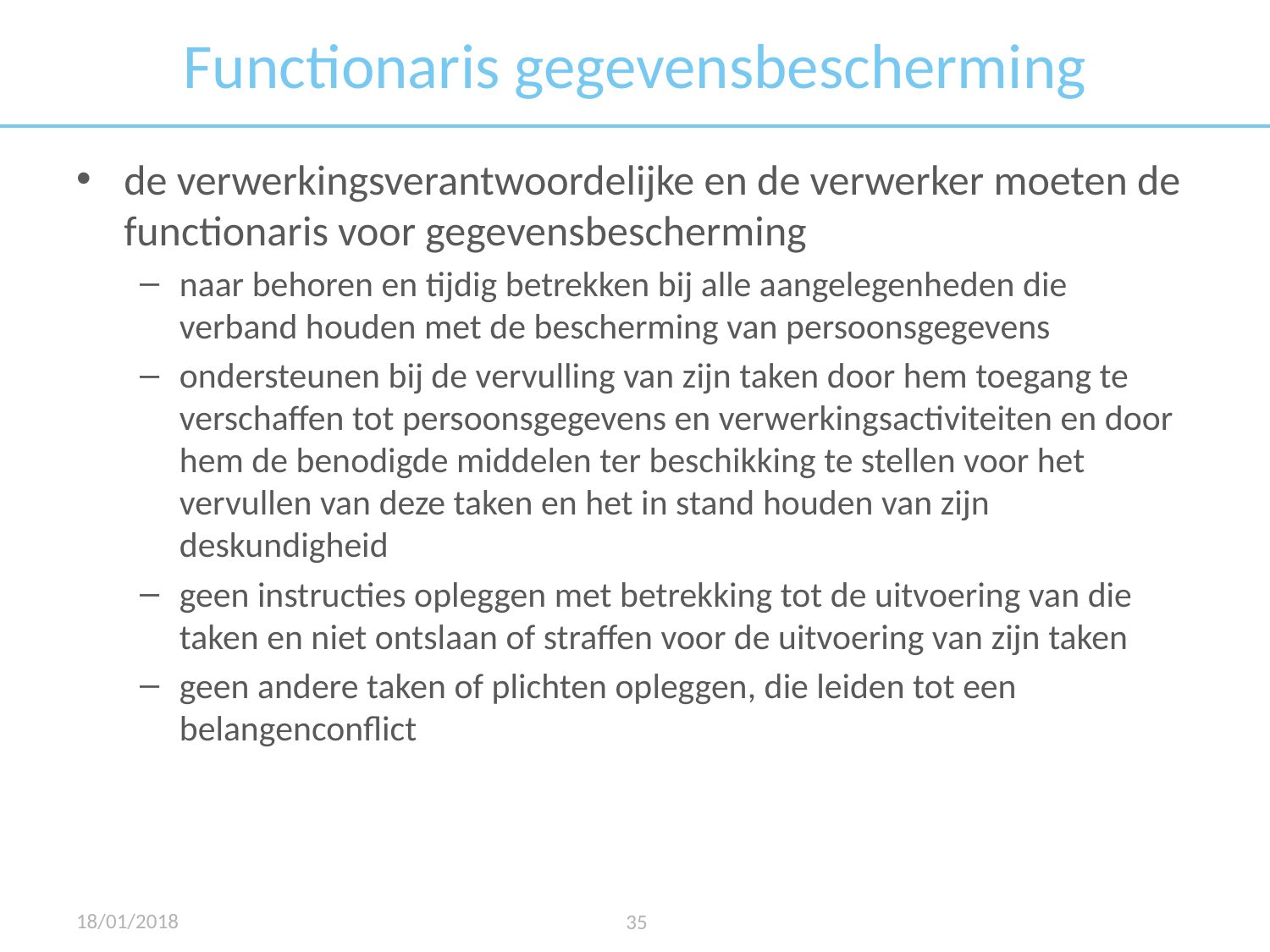

# Functionaris gegevensbescherming
de verwerkingsverantwoordelijke en de verwerker moeten de functionaris voor gegevensbescherming
naar behoren en tijdig betrekken bij alle aangelegenheden die verband houden met de bescherming van persoonsgegevens
ondersteunen bij de vervulling van zijn taken door hem toegang te verschaffen tot persoonsgegevens en verwerkingsactiviteiten en door hem de benodigde middelen ter beschikking te stellen voor het vervullen van deze taken en het in stand houden van zijn deskundigheid
geen instructies opleggen met betrekking tot de uitvoering van die taken en niet ontslaan of straffen voor de uitvoering van zijn taken
geen andere taken of plichten opleggen, die leiden tot een belangenconflict

18/01/2018
35